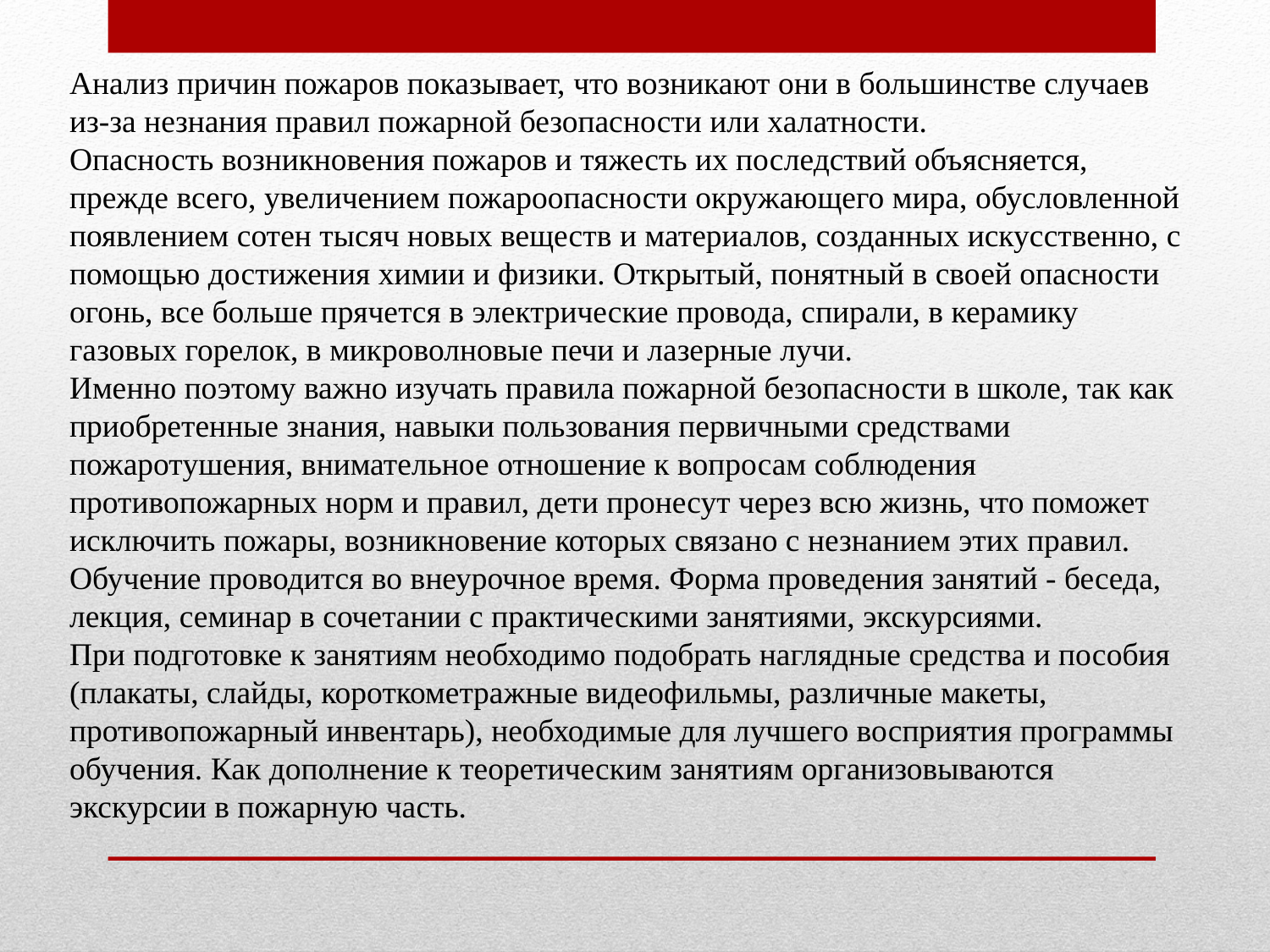

Анализ причин пожаров показывает, что возникают они в большинстве случаев из-за незнания правил пожарной безопасности или халатности.
Опасность возникновения пожаров и тяжесть их последствий объясняется, прежде всего, увеличением пожароопасности окружающего мира, обусловленной появлением сотен тысяч новых веществ и материалов, созданных искусственно, с помощью достижения химии и физики. Открытый, понятный в своей опасности огонь, все больше прячется в электрические провода, спирали, в керамику газовых горелок, в микроволновые печи и лазерные лучи.
Именно поэтому важно изучать правила пожарной безопасности в школе, так как приобретенные знания, навыки пользования первичными средствами пожаротушения, внимательное отношение к вопросам соблюдения противопожарных норм и правил, дети пронесут через всю жизнь, что поможет исключить пожары, возникновение которых связано с незнанием этих правил.
Обучение проводится во внеурочное время. Форма проведения занятий - беседа, лекция, семинар в сочетании с практическими занятиями, экскурсиями.
При подготовке к занятиям необходимо подобрать наглядные средства и пособия (плакаты, слайды, короткометражные видеофильмы, различные макеты, противопожарный инвентарь), необходимые для лучшего восприятия программы обучения. Как дополнение к теоретическим занятиям организовываются экскурсии в пожарную часть.